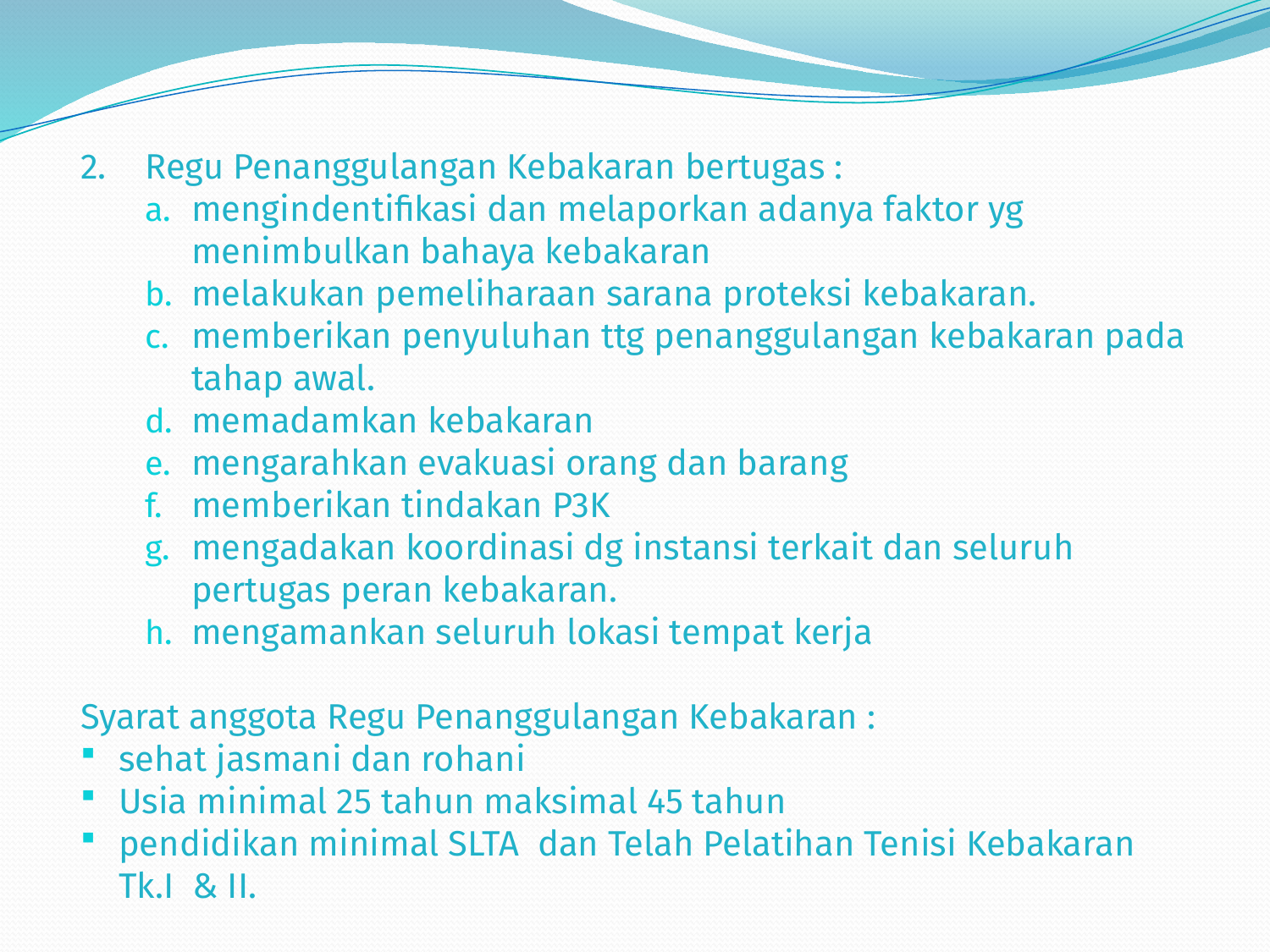

2. 	Regu Penanggulangan Kebakaran bertugas :
mengindentifikasi dan melaporkan adanya faktor yg menimbulkan bahaya kebakaran
melakukan pemeliharaan sarana proteksi kebakaran.
memberikan penyuluhan ttg penanggulangan kebakaran pada tahap awal.
memadamkan kebakaran
mengarahkan evakuasi orang dan barang
memberikan tindakan P3K
mengadakan koordinasi dg instansi terkait dan seluruh pertugas peran kebakaran.
mengamankan seluruh lokasi tempat kerja

Syarat anggota Regu Penanggulangan Kebakaran :
sehat jasmani dan rohani
Usia minimal 25 tahun maksimal 45 tahun
pendidikan minimal SLTA  dan Telah Pelatihan Tenisi Kebakaran Tk.I  & II.